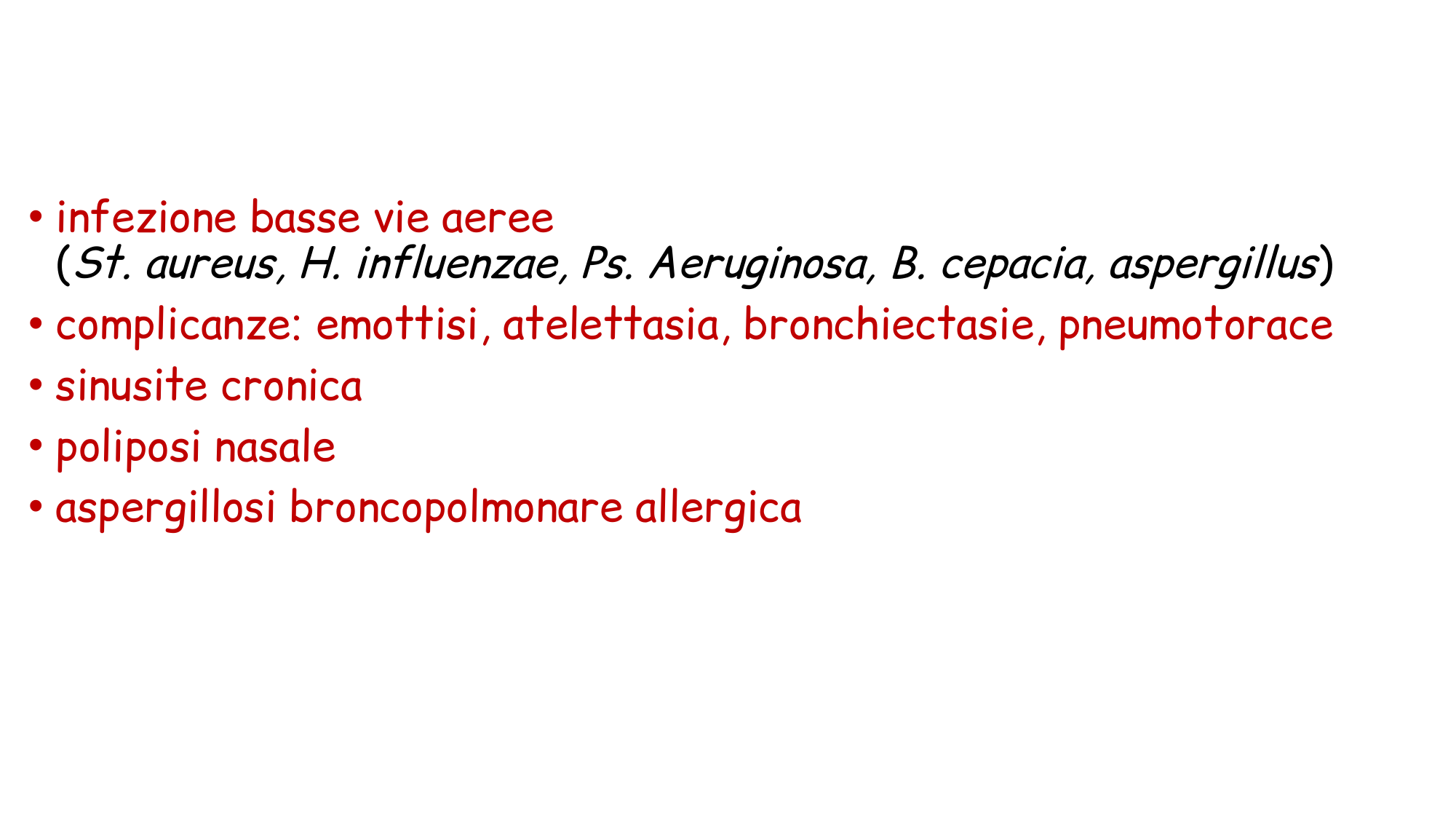

infezione basse vie aeree
(St. aureus, H. influenzae, Ps. Aeruginosa, B. cepacia, aspergillus)
complicanze: emottisi, atelettasia, bronchiectasie, pneumotorace
sinusite cronica
poliposi nasale
aspergillosi broncopolmonare allergica